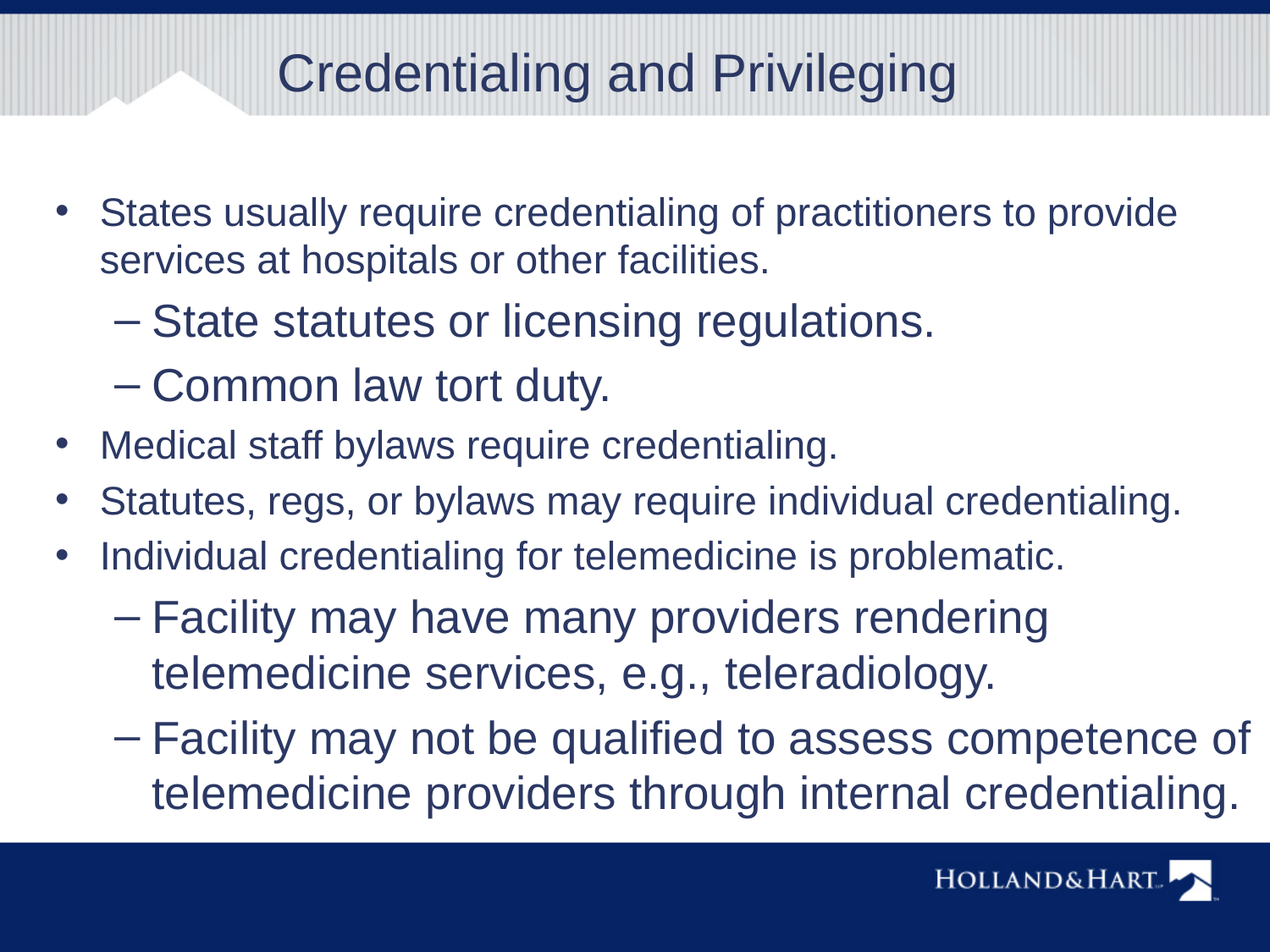

# Credentialing and Privileging
States usually require credentialing of practitioners to provide services at hospitals or other facilities.
State statutes or licensing regulations.
Common law tort duty.
Medical staff bylaws require credentialing.
Statutes, regs, or bylaws may require individual credentialing.
Individual credentialing for telemedicine is problematic.
Facility may have many providers rendering telemedicine services, e.g., teleradiology.
Facility may not be qualified to assess competence of telemedicine providers through internal credentialing.